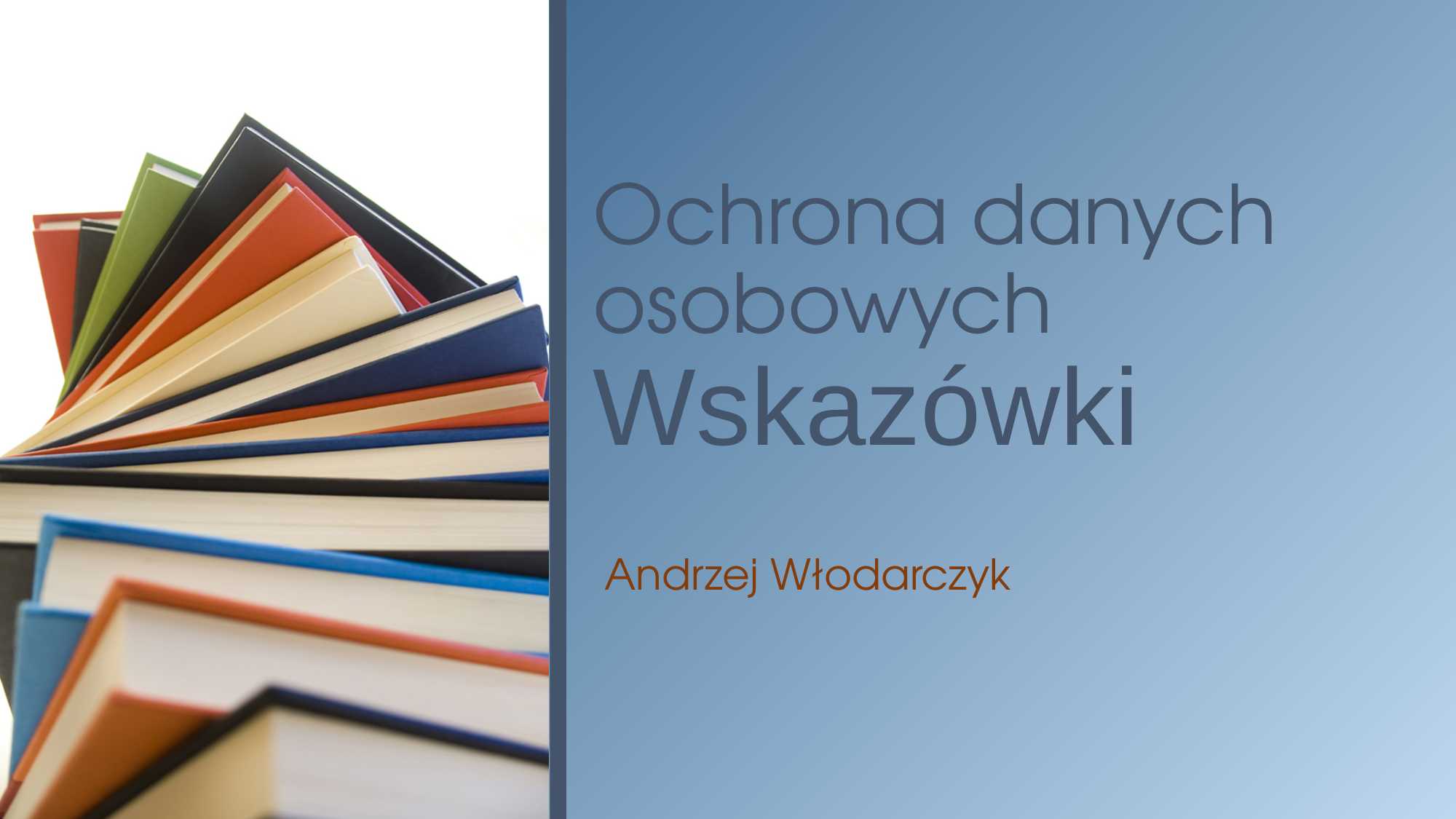

# Ochrona danych osobowych Wskazówki
Andrzej Włodarczyk